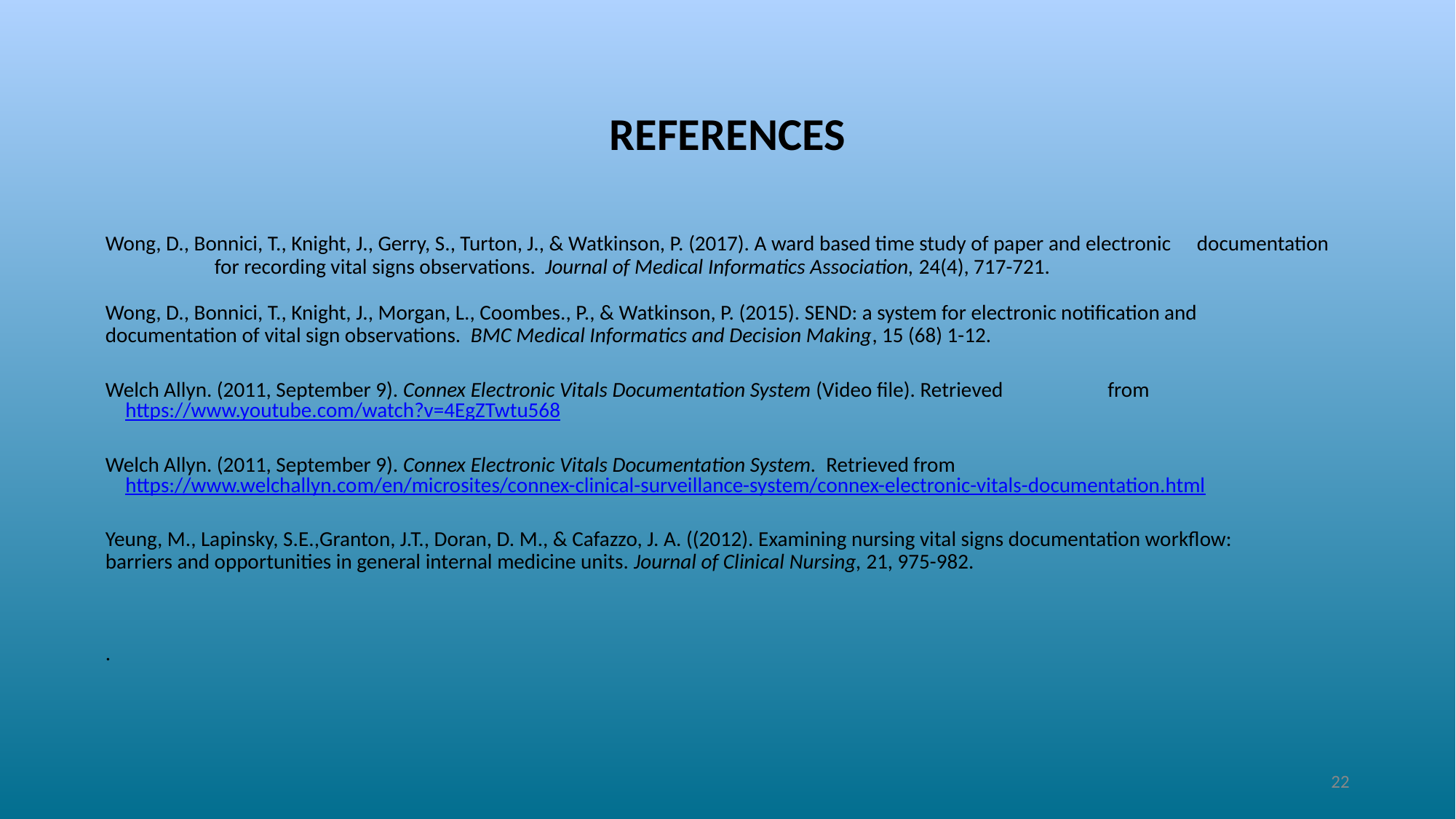

# REFERENCES

Wong, D., Bonnici, T., Knight, J., Gerry, S., Turton, J., & Watkinson, P. (2017). A ward based time study of paper and electronic 	documentation 	for recording vital signs observations.  Journal of Medical Informatics Association, 24(4), 717-721.

Wong, D., Bonnici, T., Knight, J., Morgan, L., Coombes., P., & Watkinson, P. (2015). SEND: a system for electronic notification and 	documentation of vital sign observations.  BMC Medical Informatics and Decision Making, 15 (68) 1-12.

Welch Allyn. (2011, September 9). Connex Electronic Vitals Documentation System (Video file). Retrieved 	from https://www.youtube.com/watch?v=4EgZTwtu568

Welch Allyn. (2011, September 9). Connex Electronic Vitals Documentation System.  Retrieved from https://www.welchallyn.com/en/microsites/connex-clinical-surveillance-system/connex-electronic-vitals-documentation.html

Yeung, M., Lapinsky, S.E.,Granton, J.T., Doran, D. M., & Cafazzo, J. A. ((2012). Examining nursing vital signs documentation workflow: 	barriers and opportunities in general internal medicine units. Journal of Clinical Nursing, 21, 975-982.

.
22